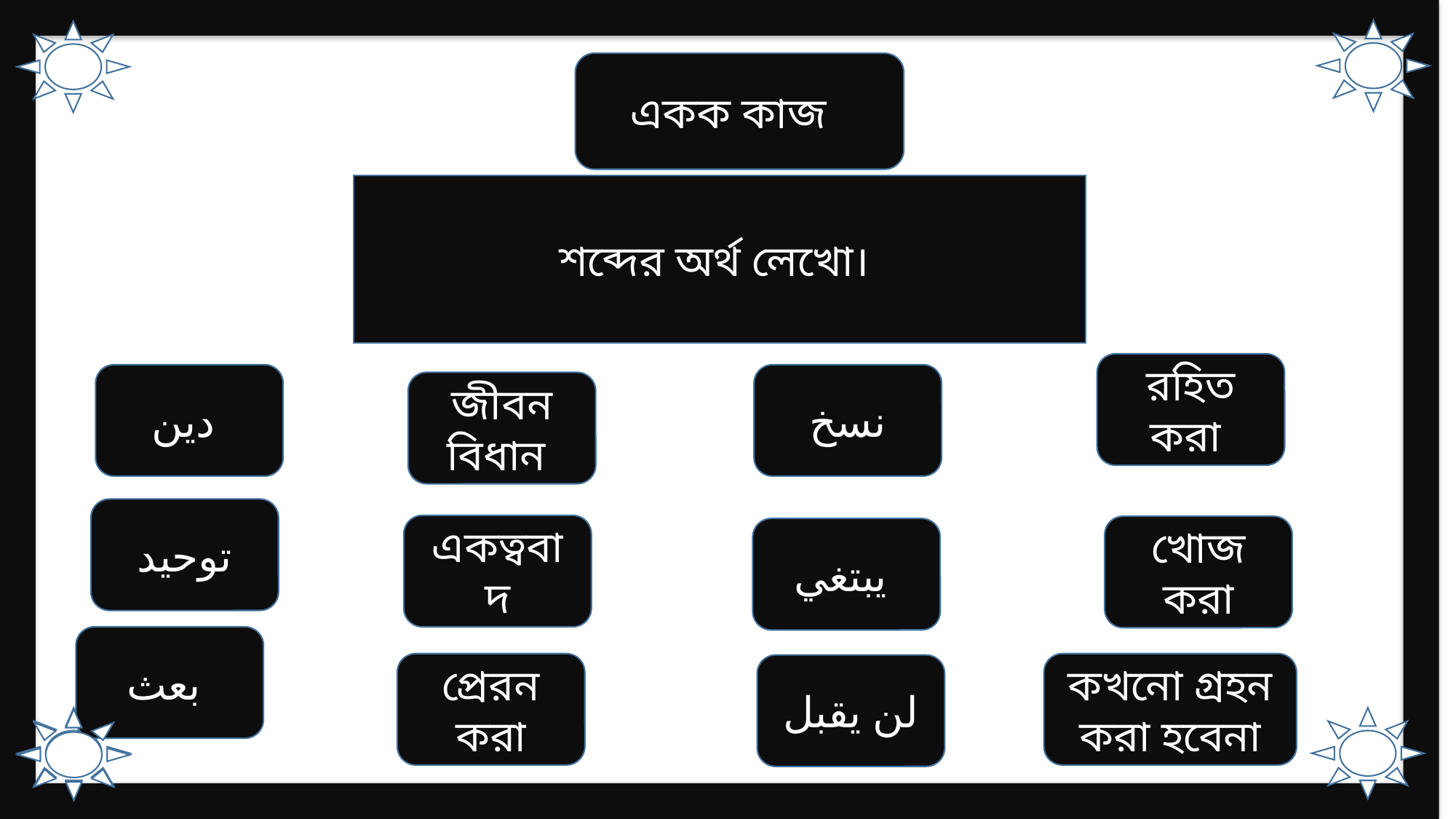

একক কাজ
শব্দের অর্থ লেখো।
রহিত করা
دين
نسخ
জীবন বিধান
توحيد
একত্ববাদ
খোজ করা
يبتغي
بعث
প্রেরন করা
কখনো গ্রহন করা হবেনা
لن يقبل